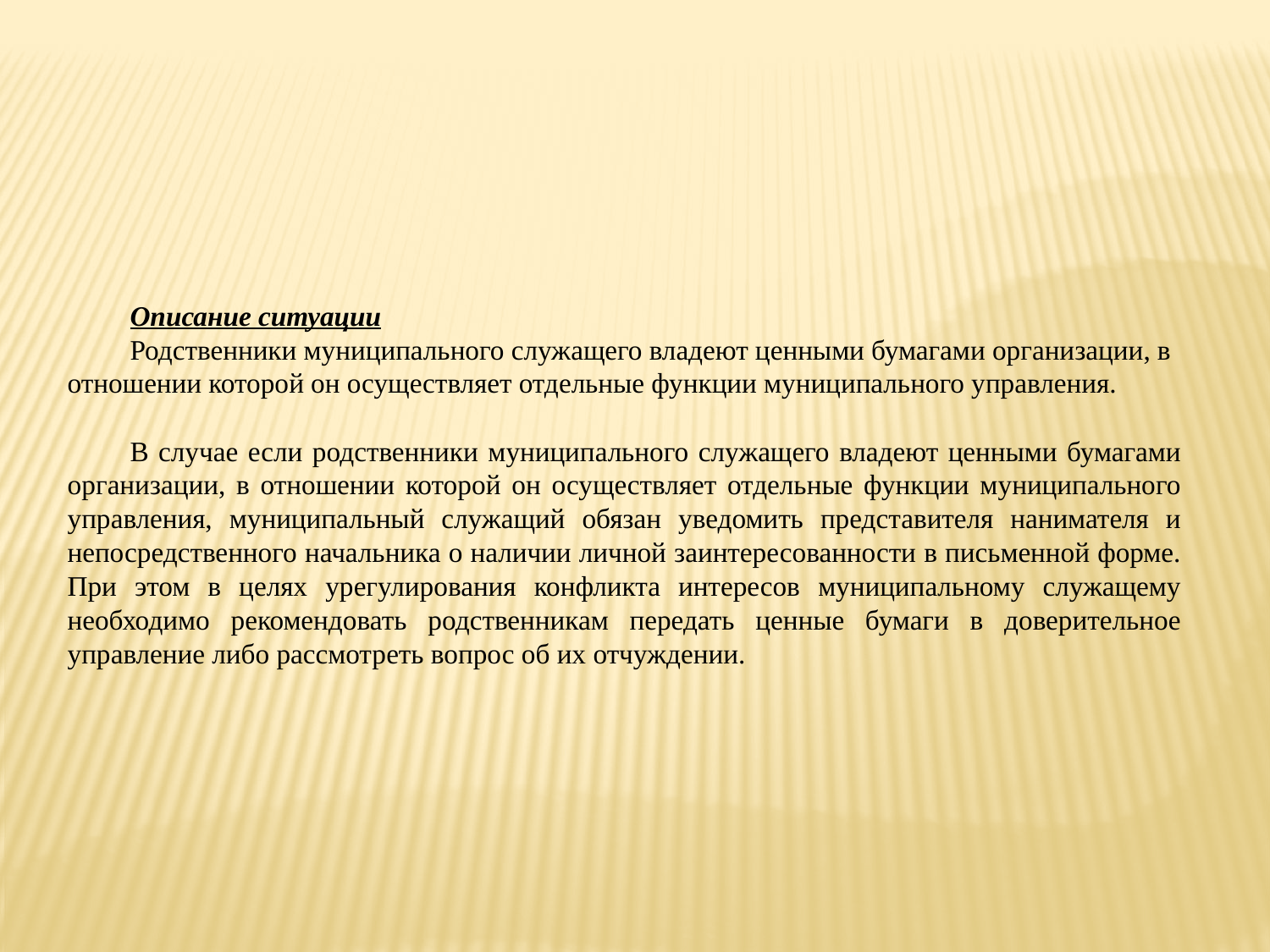

Описание ситуации
Родственники муниципального служащего владеют ценными бумагами организации, в отношении которой он осуществляет отдельные функции муниципального управления.

В случае если родственники муниципального служащего владеют ценными бумагами организации, в отношении которой он осуществляет отдельные функции муниципального управления, муниципальный служащий обязан уведомить представителя нанимателя и непосредственного начальника о наличии личной заинтересованности в письменной форме. При этом в целях урегулирования конфликта интересов муниципальному служащему необходимо рекомендовать родственникам передать ценные бумаги в доверительное управление либо рассмотреть вопрос об их отчуждении.